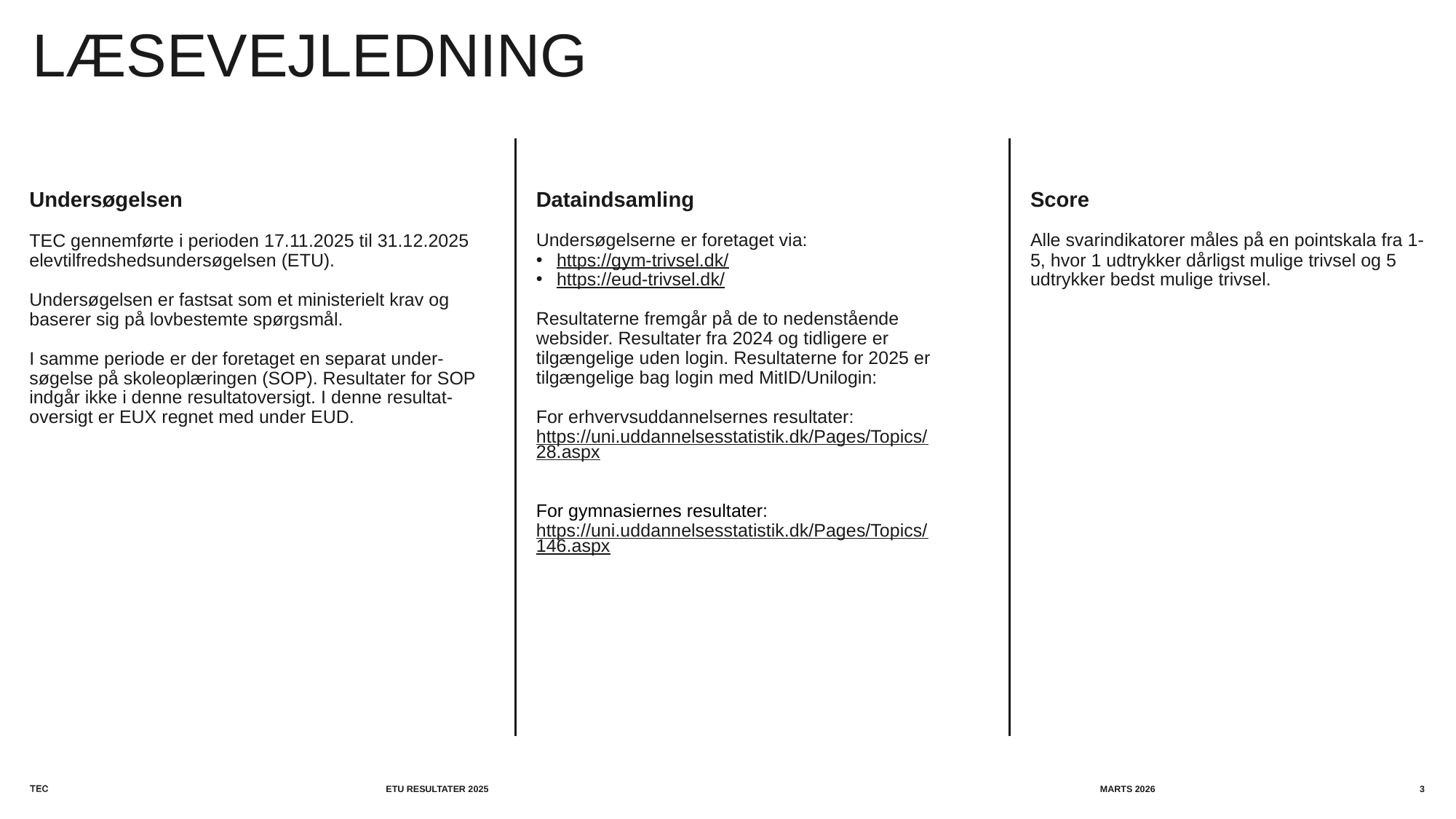

# Læsevejledning
Dataindsamling

Undersøgelserne er foretaget via:
https://gym-trivsel.dk/
https://eud-trivsel.dk/

Resultaterne fremgår på de to nedenstående websider. Resultater fra 2024 og tidligere er tilgængelige uden login. Resultaterne for 2025 er tilgængelige bag login med MitID/Unilogin:

For erhvervsuddannelsernes resultater: https://uni.uddannelsesstatistik.dk/Pages/Topics/28.aspx

For gymnasiernes resultater: https://uni.uddannelsesstatistik.dk/Pages/Topics/146.aspx

Score

Alle svarindikatorer måles på en pointskala fra 1-5, hvor 1 udtrykker dårligst mulige trivsel og 5 udtrykker bedst mulige trivsel.

Undersøgelsen

TEC gennemførte i perioden 17.11.2025 til 31.12.2025 elevtilfredshedsundersøgelsen (ETU).

Undersøgelsen er fastsat som et ministerielt krav og baserer sig på lovbestemte spørgsmål.

I samme periode er der foretaget en separat under-søgelse på skoleoplæringen (SOP). Resultater for SOP indgår ikke i denne resultatoversigt. I denne resultat-oversigt er EUX regnet med under EUD.

ETU RESULTATER 2025
marts 2026
3